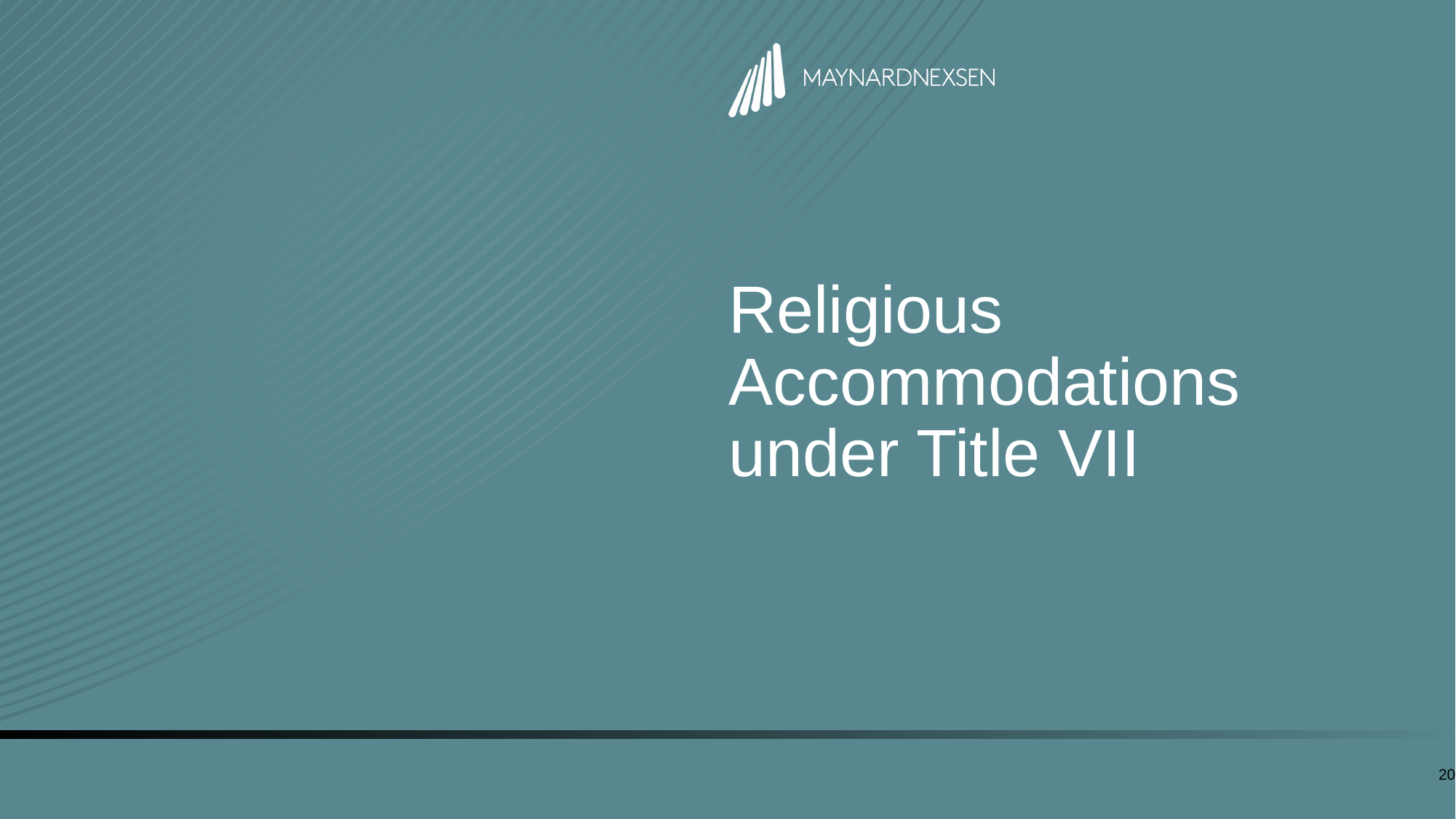

# Religious Accommodations under Title VII

20